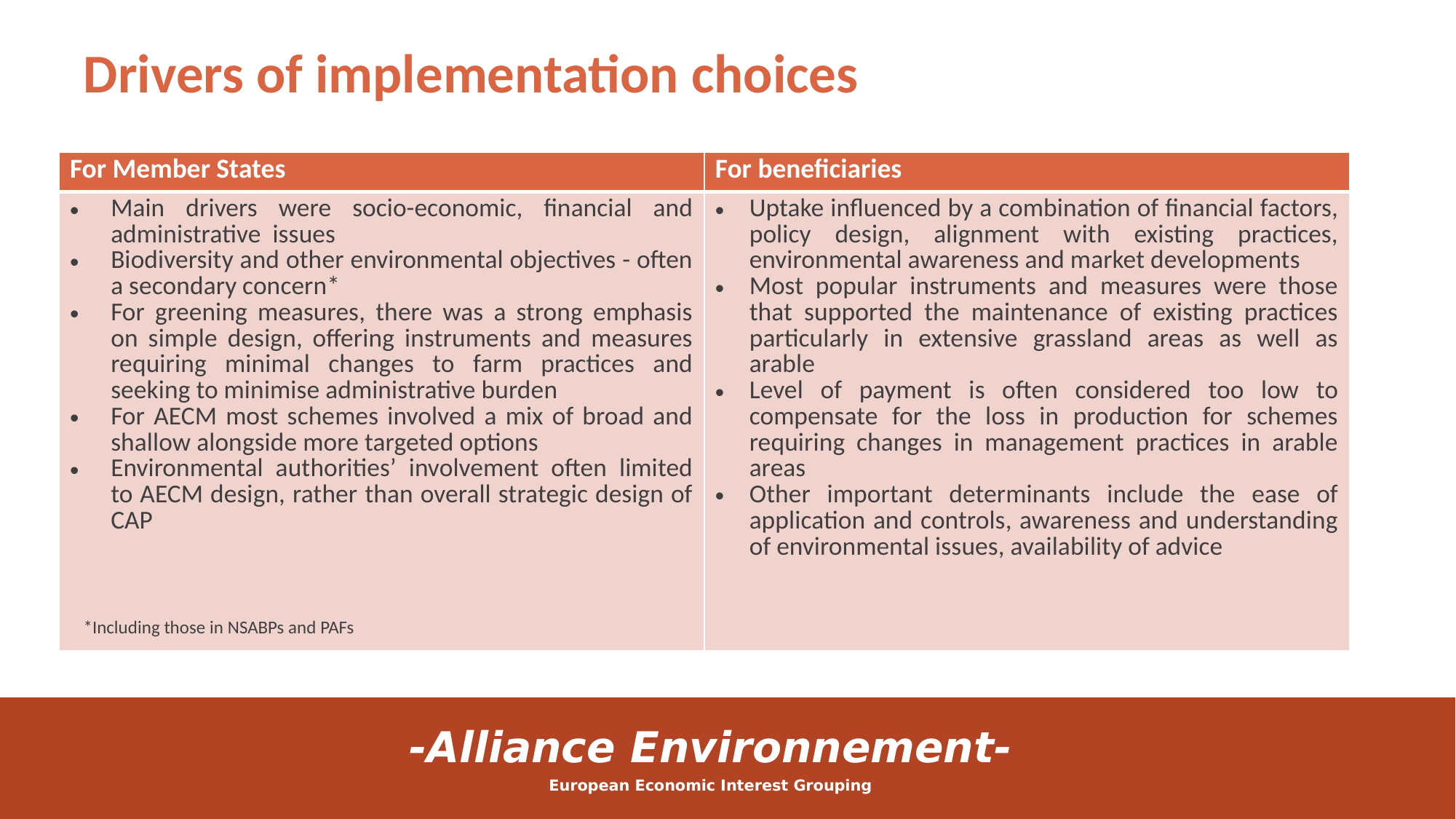

# Drivers of implementation choices
| For Member States | For beneficiaries |
| --- | --- |
| Main drivers were socio-economic, financial and administrative issues Biodiversity and other environmental objectives - often a secondary concern\* For greening measures, there was a strong emphasis on simple design, offering instruments and measures requiring minimal changes to farm practices and seeking to minimise administrative burden For AECM most schemes involved a mix of broad and shallow alongside more targeted options Environmental authorities’ involvement often limited to AECM design, rather than overall strategic design of CAP | Uptake influenced by a combination of financial factors, policy design, alignment with existing practices, environmental awareness and market developments Most popular instruments and measures were those that supported the maintenance of existing practices particularly in extensive grassland areas as well as arable Level of payment is often considered too low to compensate for the loss in production for schemes requiring changes in management practices in arable areas Other important determinants include the ease of application and controls, awareness and understanding of environmental issues, availability of advice |
*Including those in NSABPs and PAFs